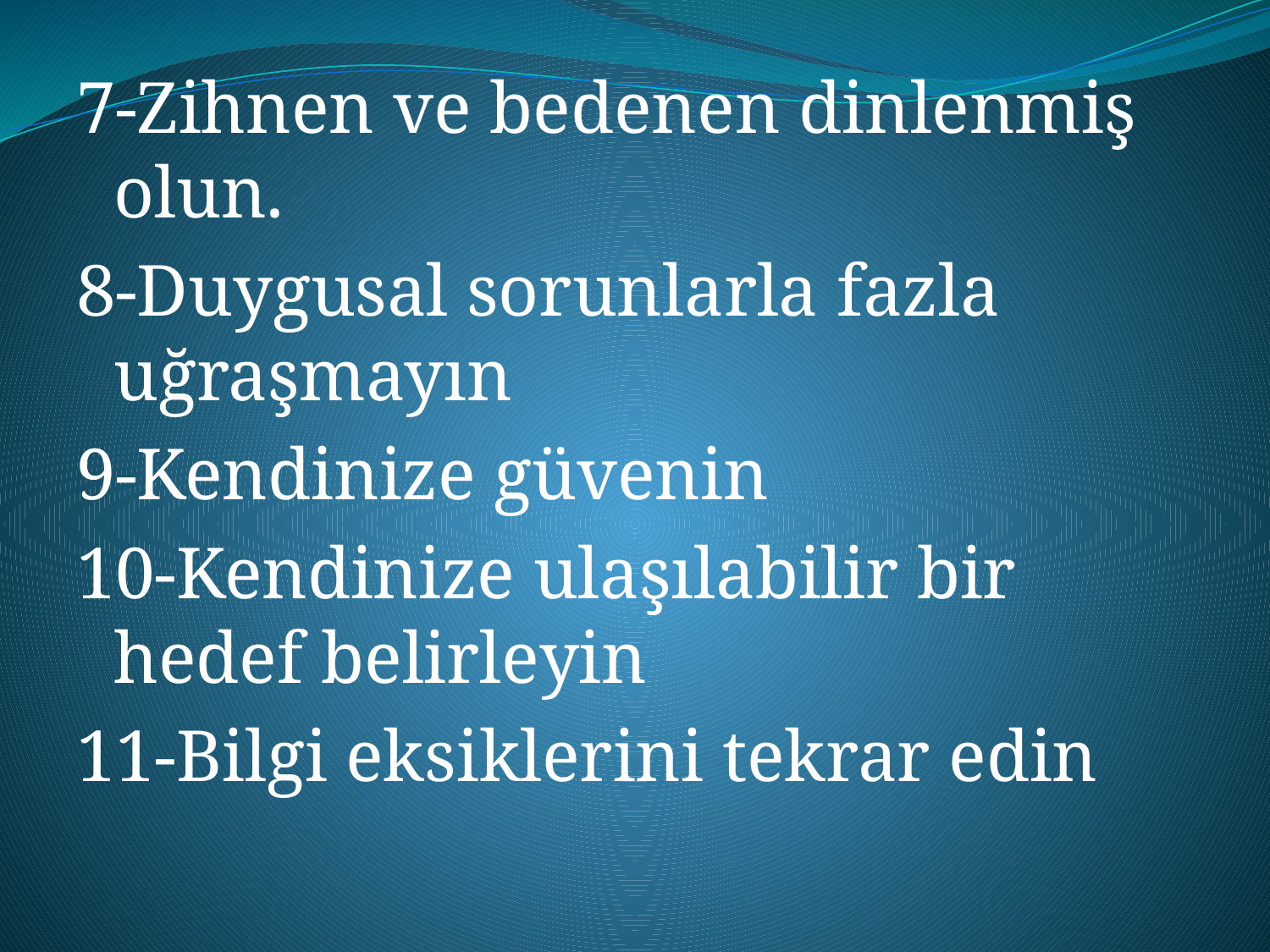

7-Zihnen ve bedenen dinlenmiş olun.
8-Duygusal sorunlarla fazla uğraşmayın
9-Kendinize güvenin
10-Kendinize ulaşılabilir bir hedef belirleyin
11-Bilgi eksiklerini tekrar edin